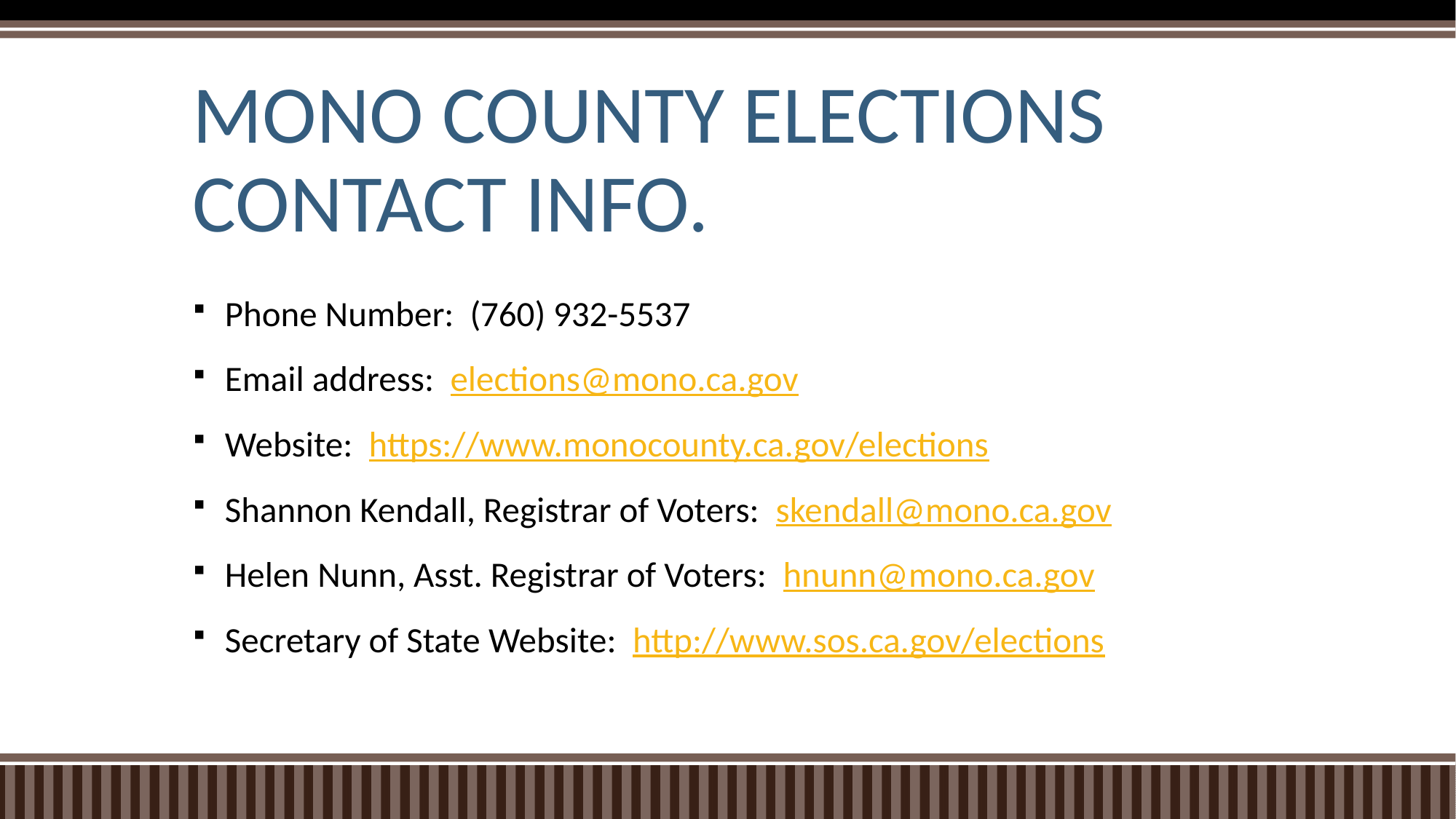

# MONO COUNTY ELECTIONS CONTACT INFO.

Phone Number:  (760) 932-5537
Email address:  elections@mono.ca.gov
Website:  https://www.monocounty.ca.gov/elections
Shannon Kendall, Registrar of Voters:  skendall@mono.ca.gov
Helen Nunn, Asst. Registrar of Voters:  hnunn@mono.ca.gov
Secretary of State Website:  http://www.sos.ca.gov/elections